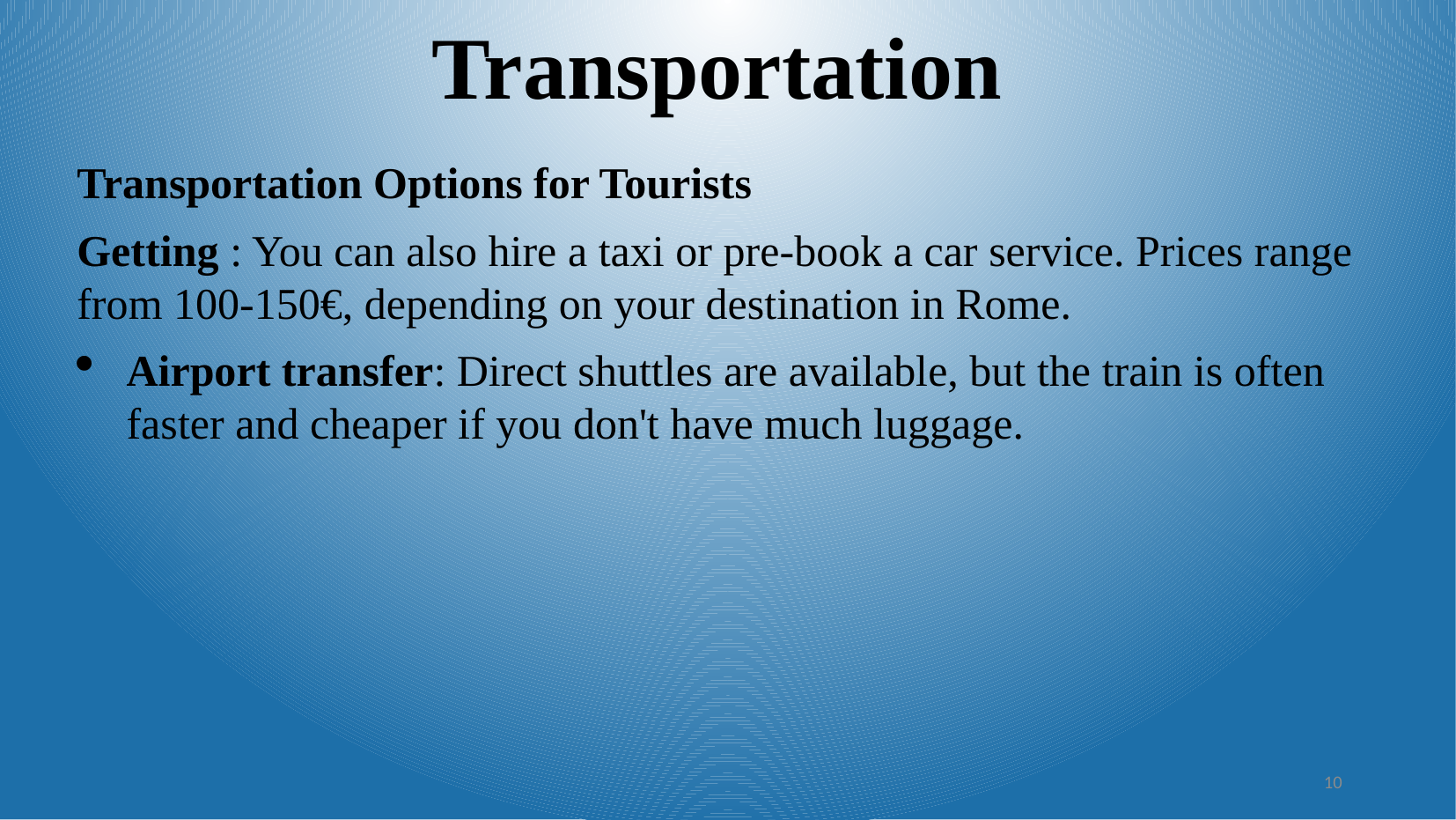

Transportation
Transportation Options for Tourists
Getting : You can also hire a taxi or pre-book a car service. Prices range from 100-150€, depending on your destination in Rome.
Airport transfer: Direct shuttles are available, but the train is often faster and cheaper if you don't have much luggage.
10